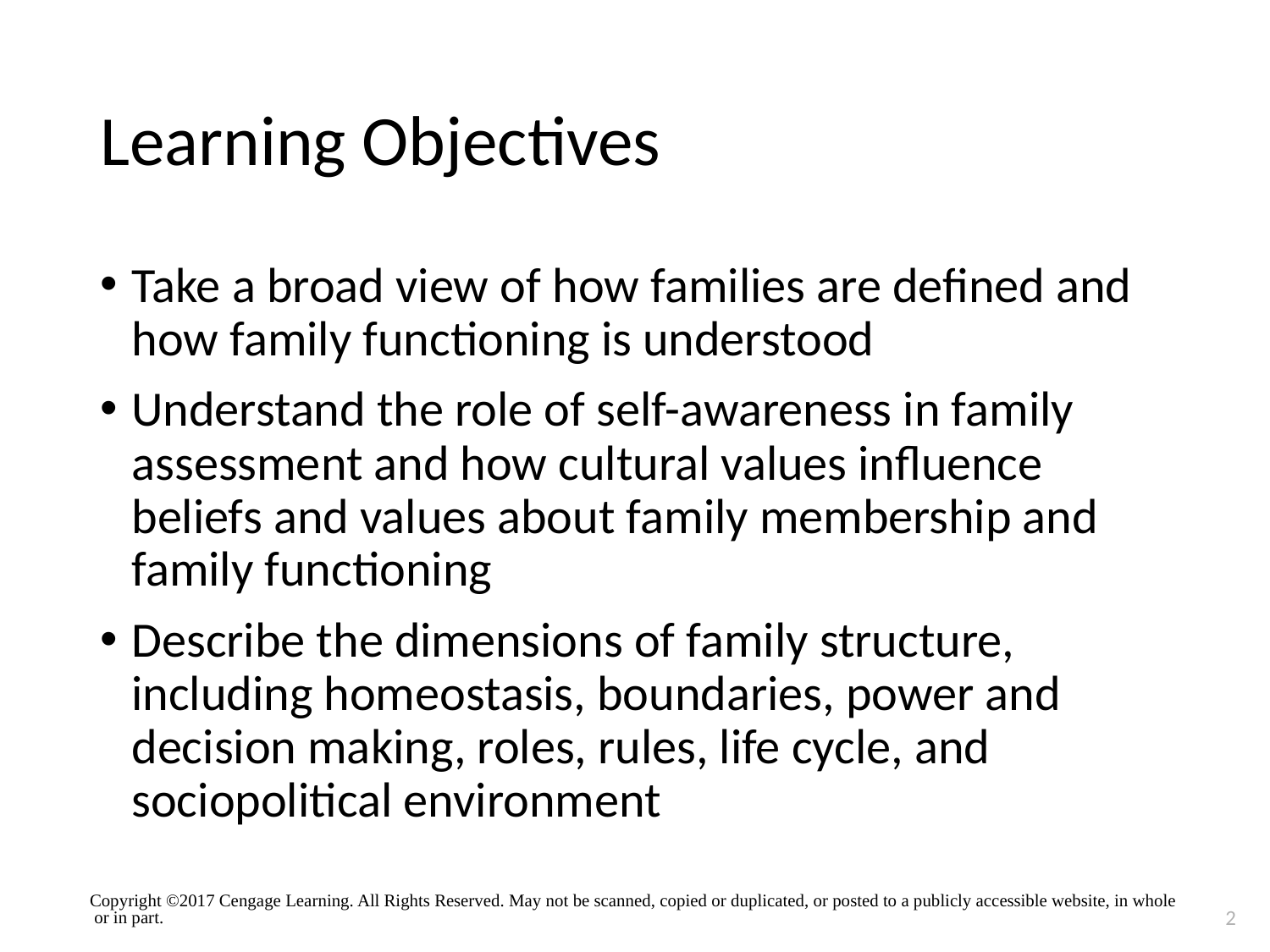

# Learning Objectives
Take a broad view of how families are defined and how family functioning is understood
Understand the role of self-awareness in family assessment and how cultural values influence beliefs and values about family membership and family functioning
Describe the dimensions of family structure, including homeostasis, boundaries, power and decision making, roles, rules, life cycle, and sociopolitical environment
Copyright ©2017 Cengage Learning. All Rights Reserved. May not be scanned, copied or duplicated, or posted to a publicly accessible website, in whole or in part.
2